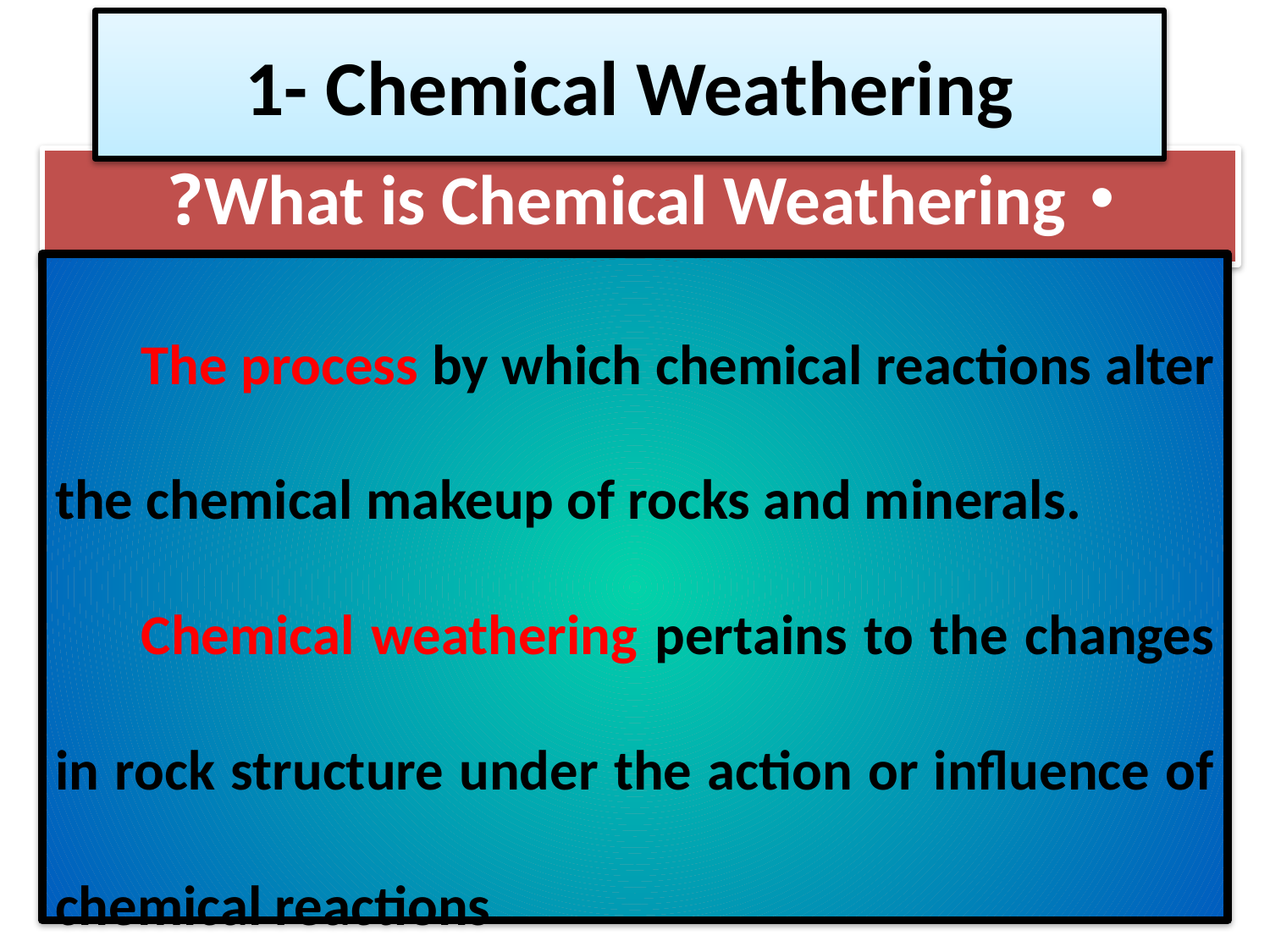

# 1- Chemical Weathering
What is Chemical Weathering?
The process by which chemical reactions alter the chemical makeup of rocks and minerals.
Chemical weathering pertains to the changes in rock structure under the action or influence of chemical reactions